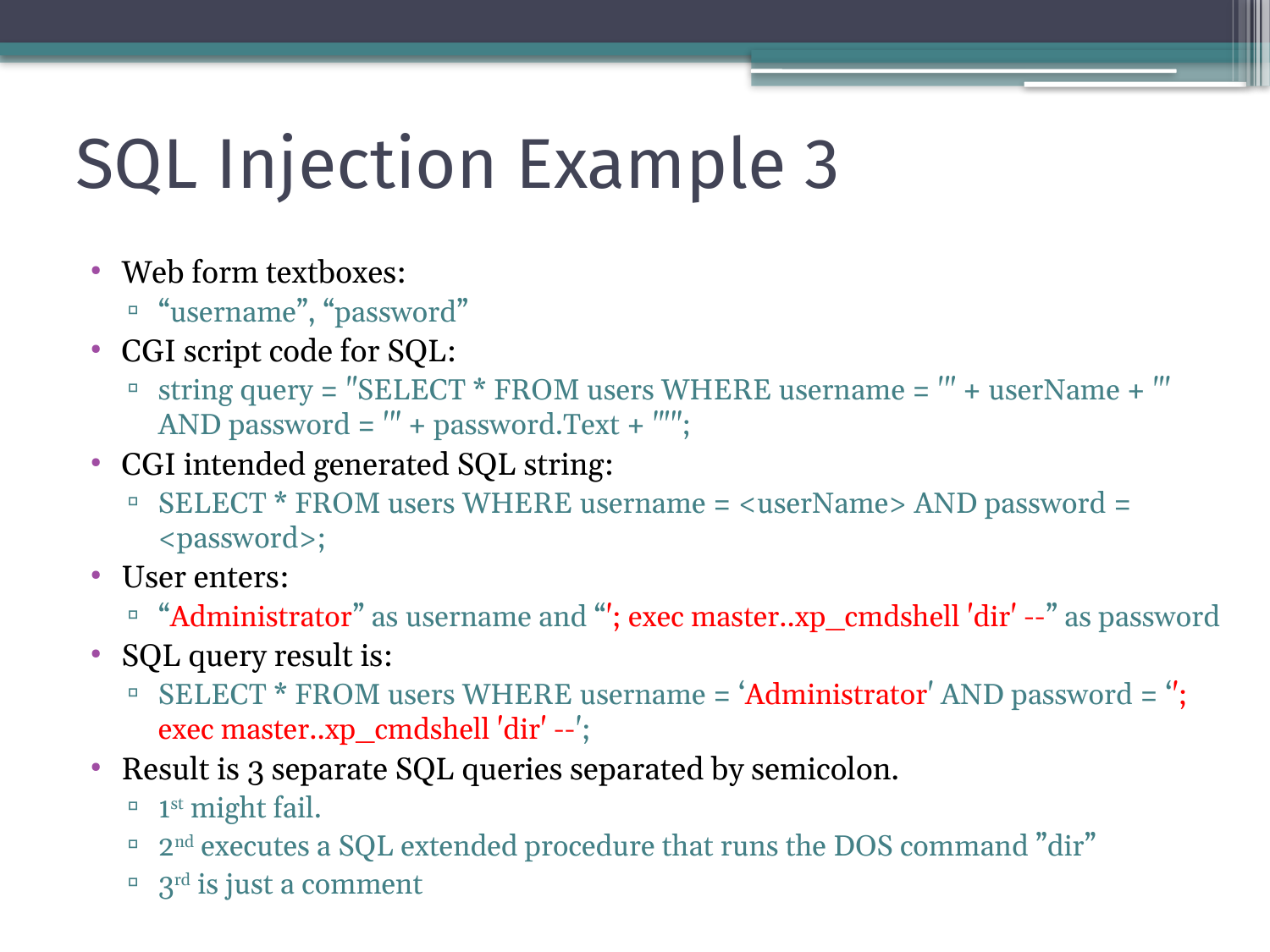

# SQL Injection Example 3
Web form textboxes:
“username”, “password”
CGI script code for SQL:
string query = "SELECT * FROM users WHERE username = '" + userName + "' AND password = '" + password.Text + "'";
CGI intended generated SQL string:
SELECT * FROM users WHERE username = <userName> AND password = <password>;
User enters:
“Administrator” as username and “'; exec master..xp_cmdshell 'dir' --” as password
SQL query result is:
SELECT * FROM users WHERE username = ‘Administrator' AND password = ‘'; exec master..xp_cmdshell 'dir' --';
Result is 3 separate SQL queries separated by semicolon.
1st might fail.
2nd executes a SQL extended procedure that runs the DOS command ”dir”
3rd is just a comment